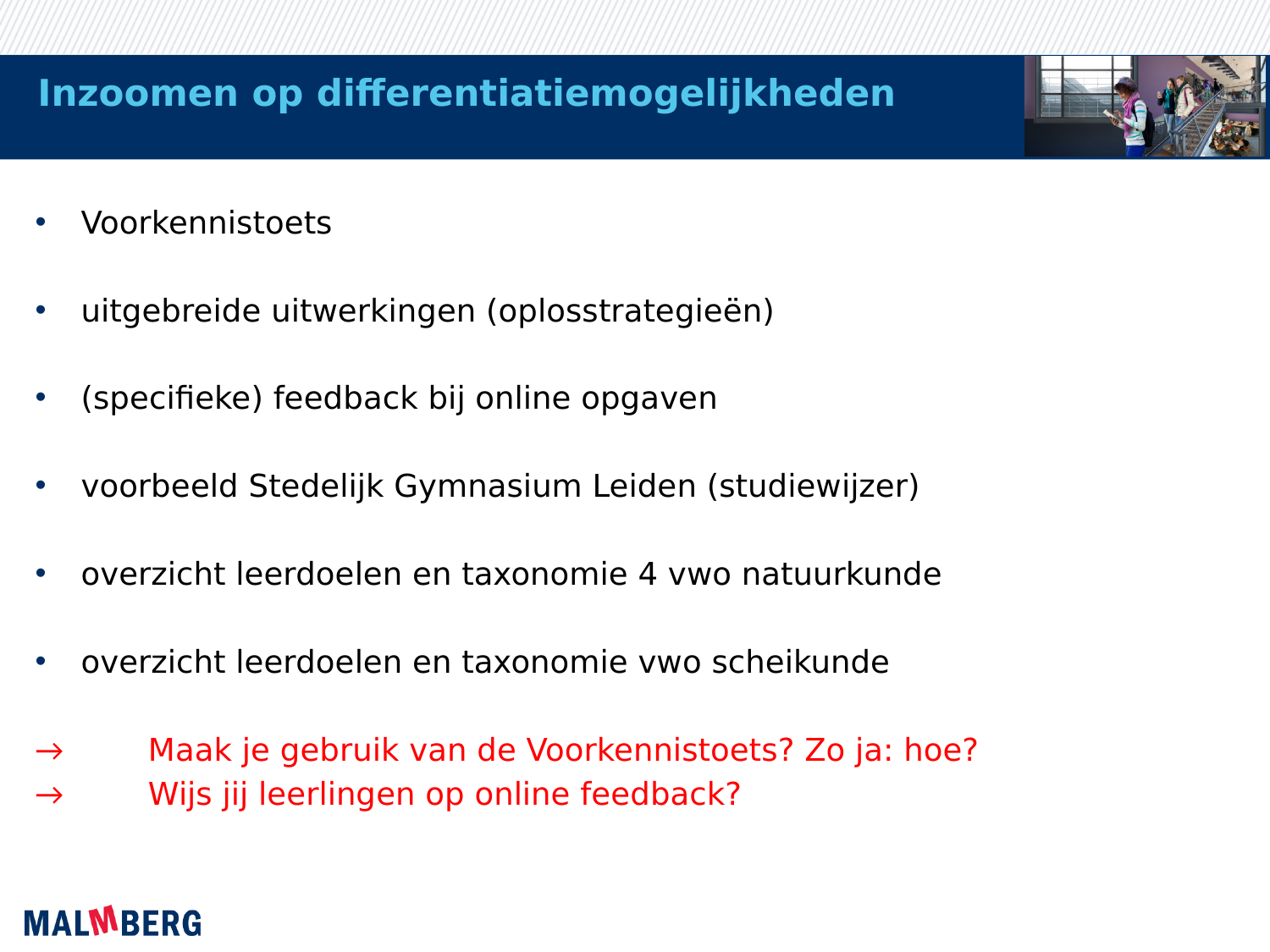

# Inzoomen op differentiatiemogelijkheden
Voorkennistoets

uitgebreide uitwerkingen (oplosstrategieën)

(specifieke) feedback bij online opgaven

voorbeeld Stedelijk Gymnasium Leiden (studiewijzer)

overzicht leerdoelen en taxonomie 4 vwo natuurkunde

overzicht leerdoelen en taxonomie vwo scheikunde

→	Maak je gebruik van de Voorkennistoets? Zo ja: hoe?
→	Wijs jij leerlingen op online feedback?